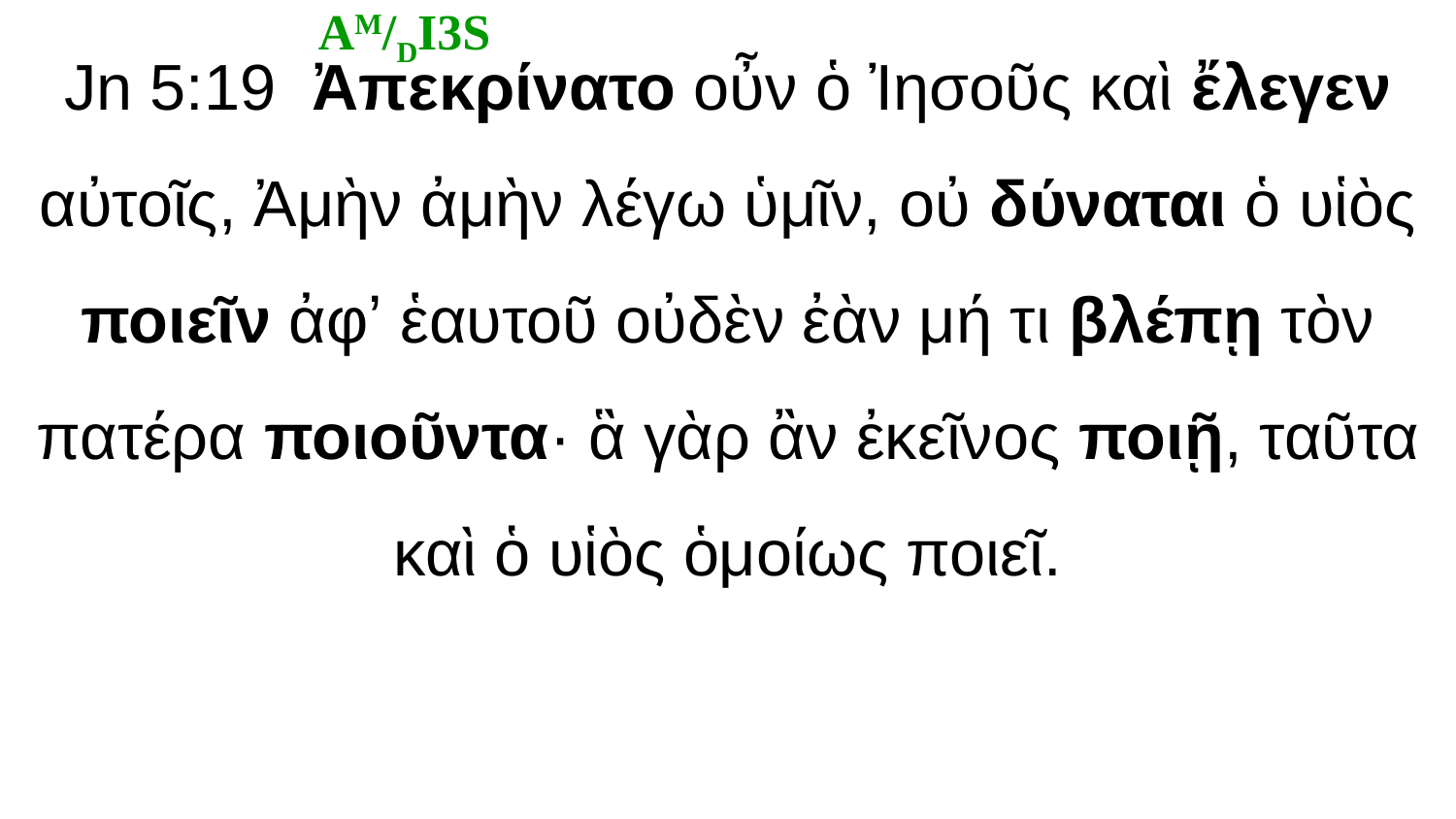

AM/DI3S
Jn 5:19  Ἀπεκρίνατο οὖν ὁ Ἰησοῦς καὶ ἔλεγεν αὐτοῖς, Ἀμὴν ἀμὴν λέγω ὑμῖν, οὐ δύναται ὁ υἱὸς ποιεῖν ἀφʼ ἑαυτοῦ οὐδὲν ἐὰν μή τι βλέπῃ τὸν πατέρα ποιοῦντα· ἃ γὰρ ἂν ἐκεῖνος ποιῇ, ταῦτα καὶ ὁ υἱὸς ὁμοίως ποιεῖ.